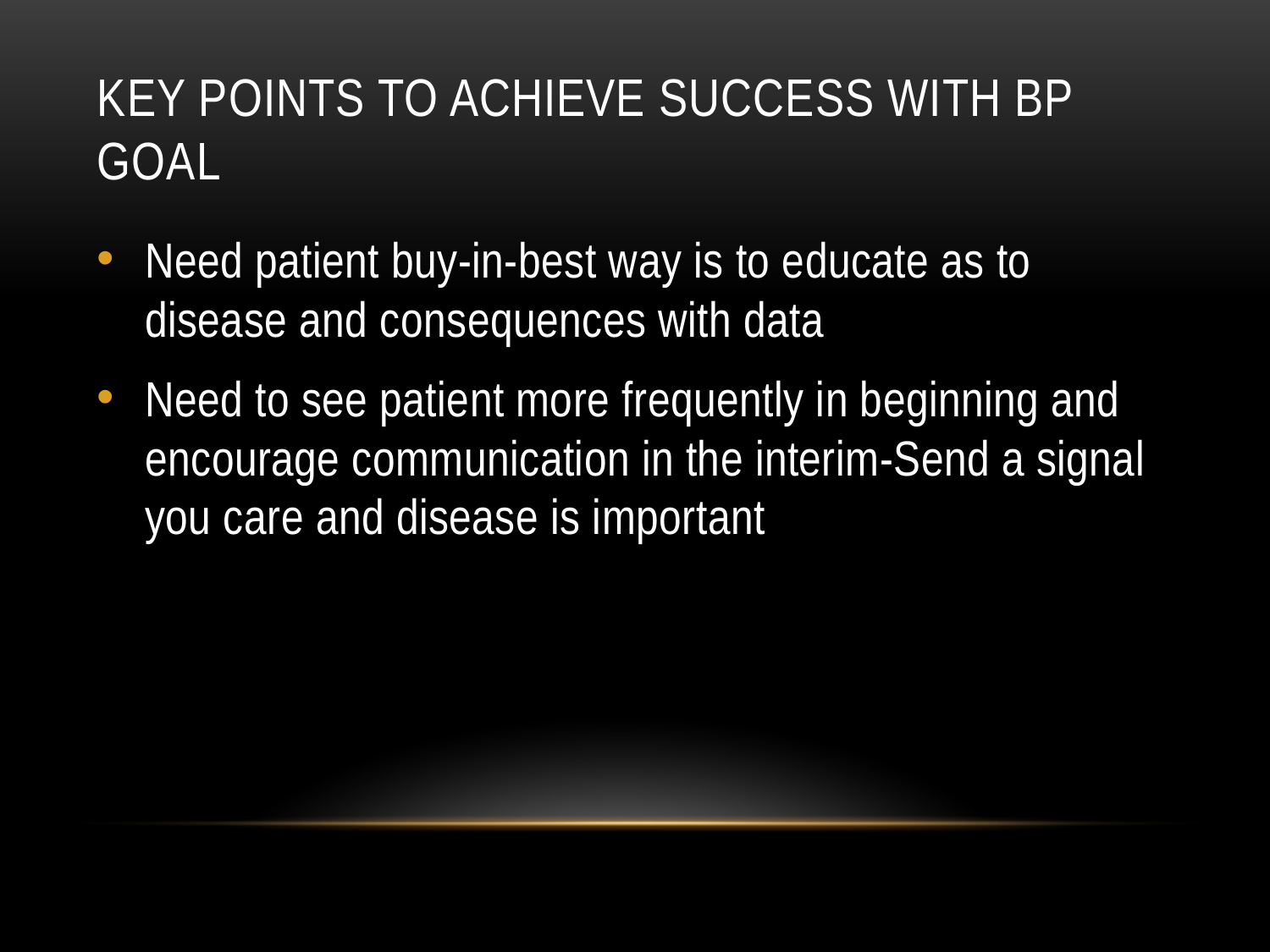

# Key points to achieve success with BP goal
Need patient buy-in-best way is to educate as to disease and consequences with data
Need to see patient more frequently in beginning and encourage communication in the interim-Send a signal you care and disease is important